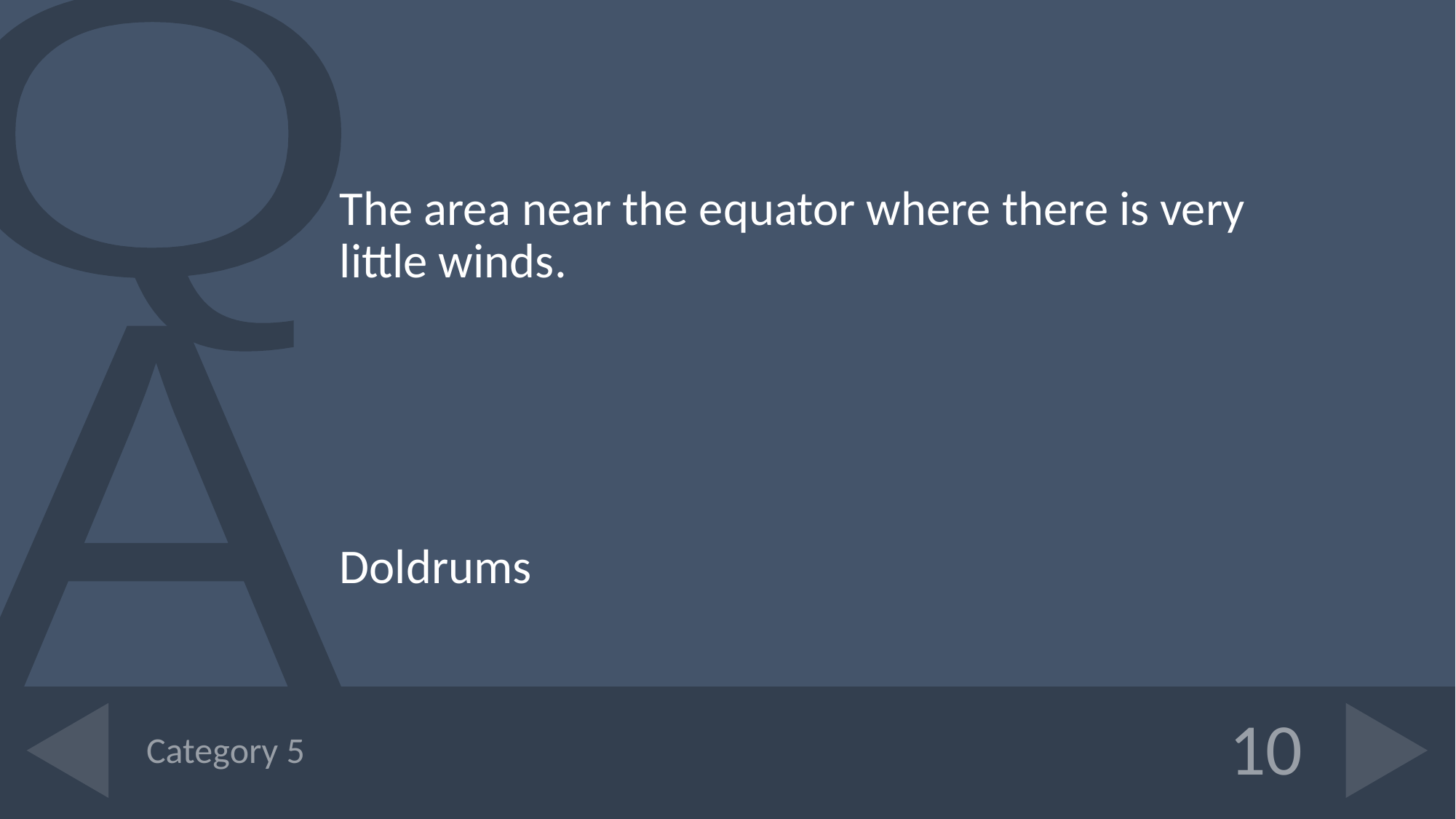

The area near the equator where there is very little winds.
Doldrums
# Category 5
10